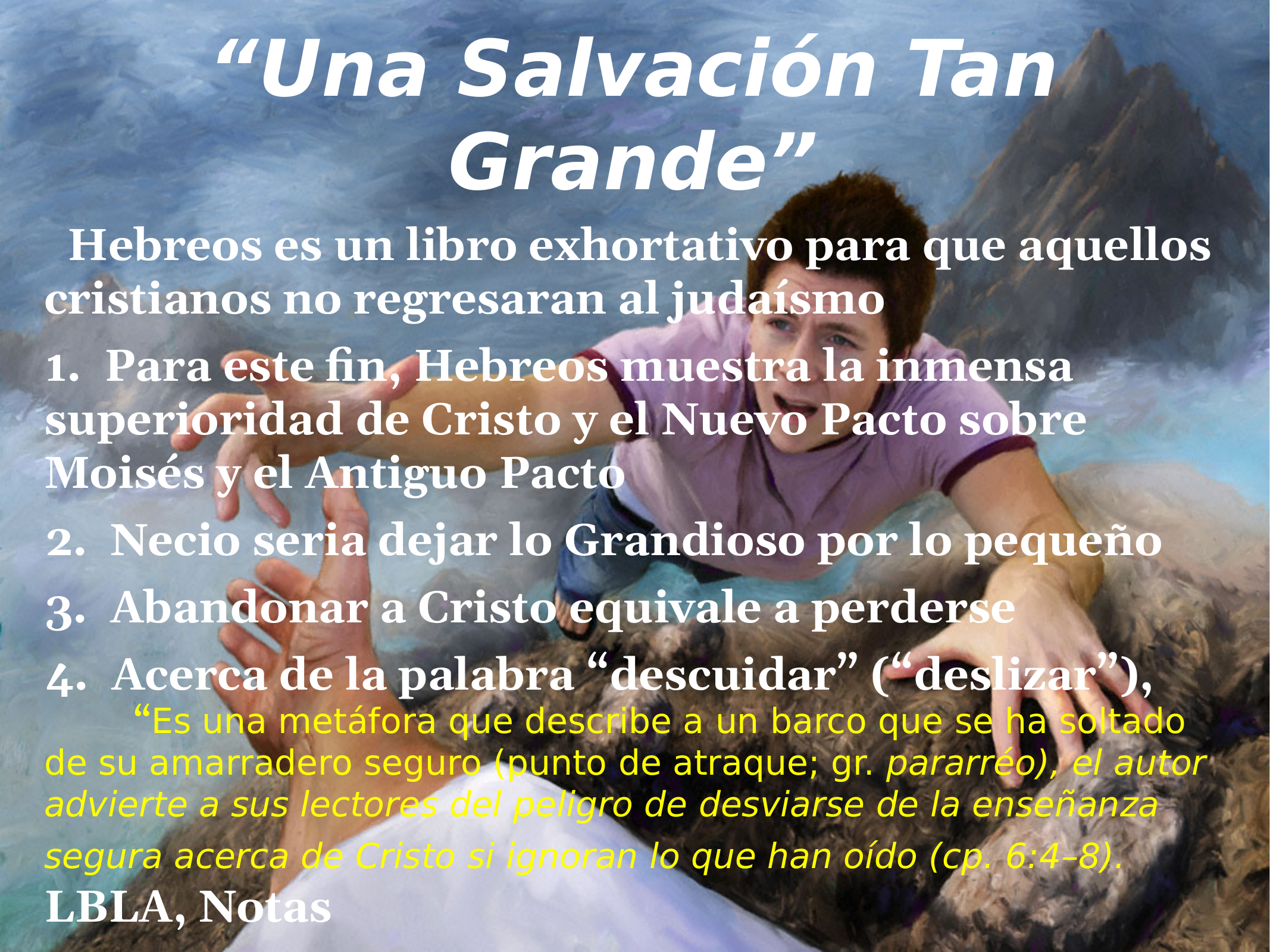

# “Una Salvación Tan Grande”
  Hebreos es un libro exhortativo para que aquellos cristianos no regresaran al judaísmo
  Para este fin, Hebreos muestra la inmensa superioridad de Cristo y el Nuevo Pacto sobre Moisés y el Antiguo Pacto
  Necio seria dejar lo Grandioso por lo pequeño
  Abandonar a Cristo equivale a perderse
  Acerca de la palabra “descuidar” (“deslizar”),       	“Es una metáfora que describe a un barco que se ha soltado de su amarradero seguro (punto de atraque; gr. pararréo), el autor advierte a sus lectores del peligro de desviarse de la enseñanza segura acerca de Cristo si ignoran lo que han oído (cp. 6:4–8). LBLA, Notas